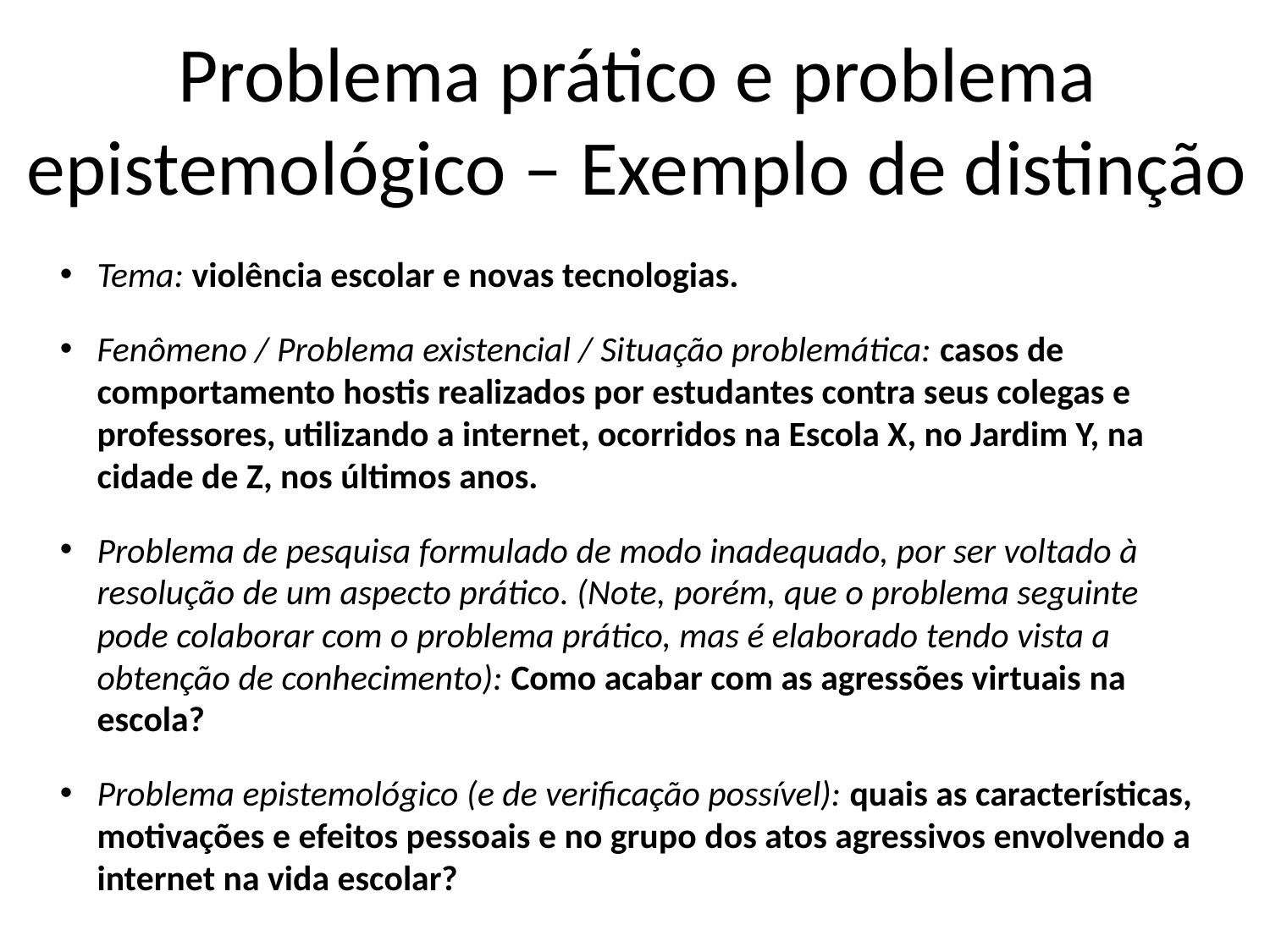

# Problema prático e problema epistemológico – Exemplo de distinção
Tema: violência escolar e novas tecnologias.
Fenômeno / Problema existencial / Situação problemática: casos de comportamento hostis realizados por estudantes contra seus colegas e professores, utilizando a internet, ocorridos na Escola X, no Jardim Y, na cidade de Z, nos últimos anos.
Problema de pesquisa formulado de modo inadequado, por ser voltado à resolução de um aspecto prático. (Note, porém, que o problema seguinte pode colaborar com o problema prático, mas é elaborado tendo vista a obtenção de conhecimento): Como acabar com as agressões virtuais na escola?
Problema epistemológico (e de verificação possível): quais as características, motivações e efeitos pessoais e no grupo dos atos agressivos envolvendo a internet na vida escolar?